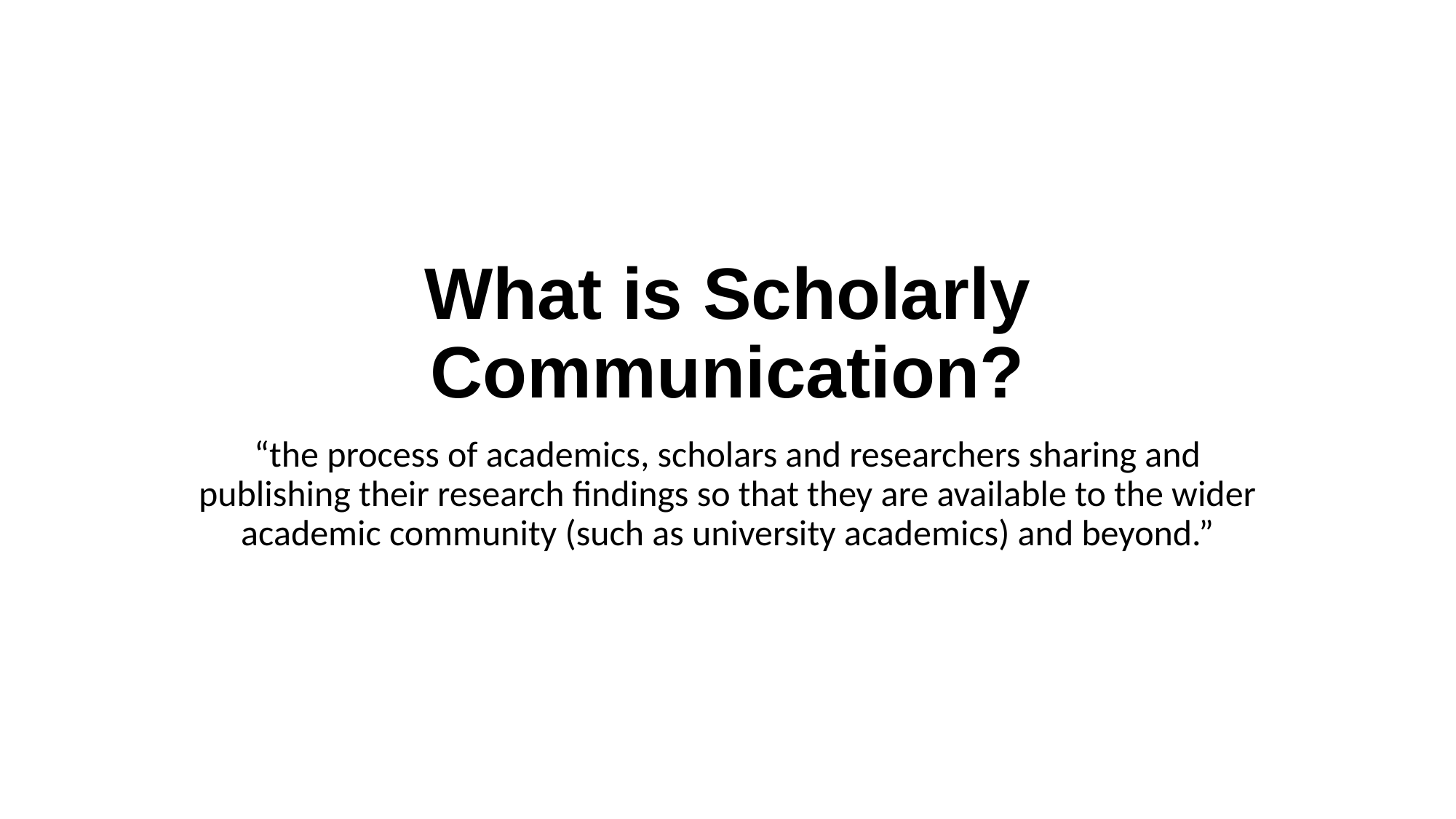

# What is Scholarly Communication?
“the process of academics, scholars and researchers sharing and publishing their research findings so that they are available to the wider academic community (such as university academics) and beyond.”